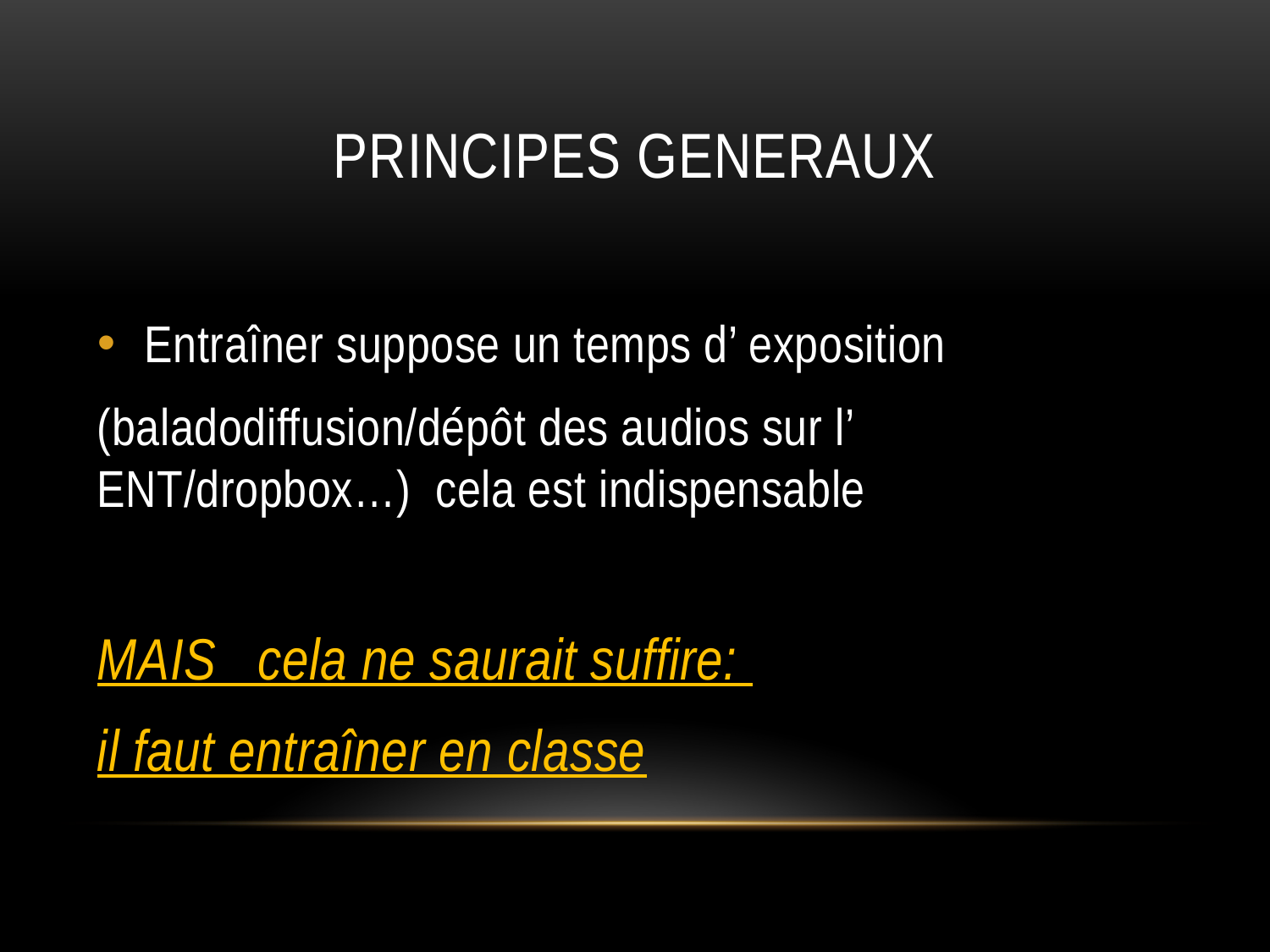

# Principes generaux

Entraîner suppose un temps d’ exposition
(baladodiffusion/dépôt des audios sur l’ ENT/dropbox…)  cela est indispensable

MAIS   cela ne saurait suffire:
il faut entraîner en classe